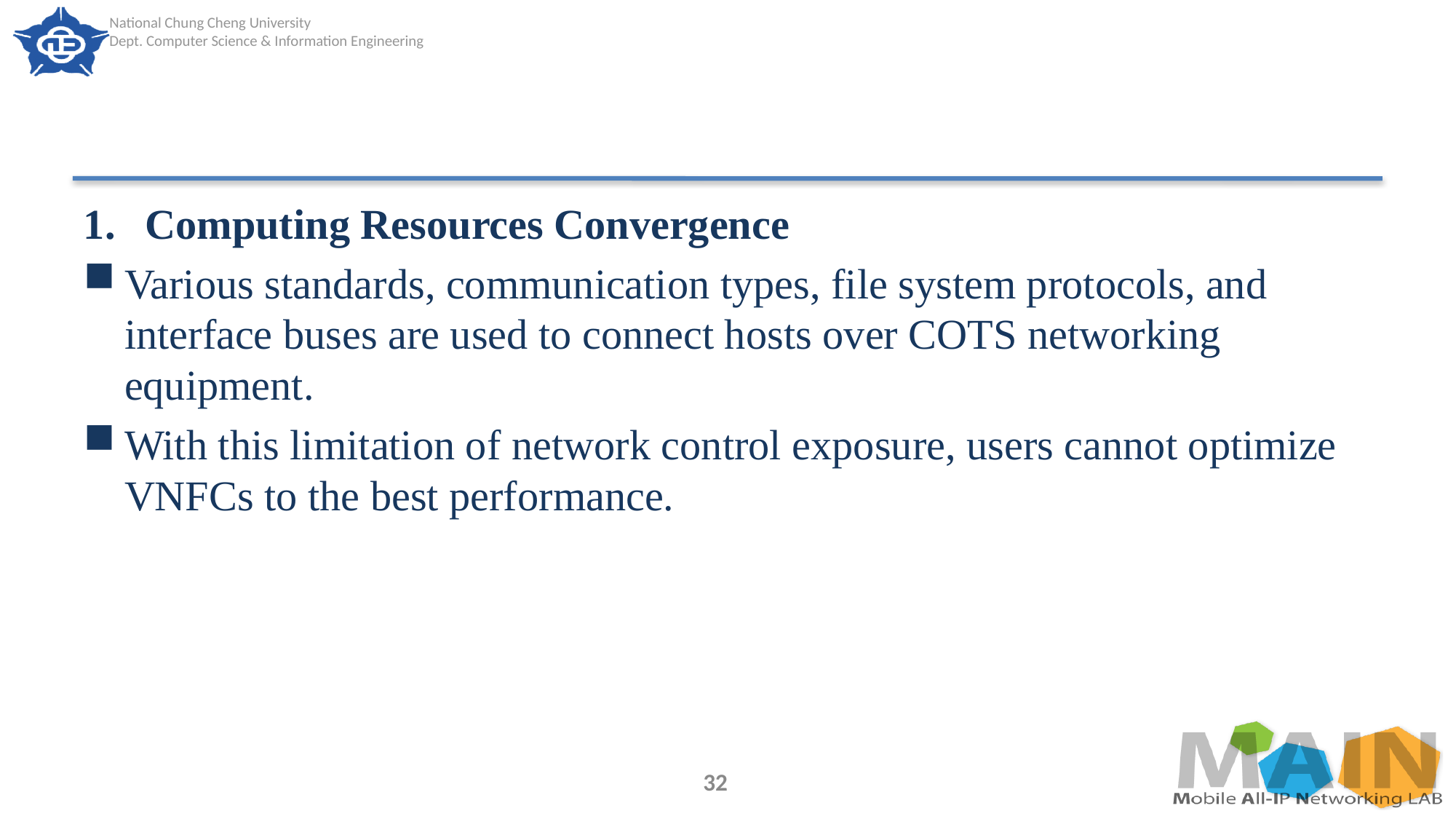

#
Computing Resources Convergence
Various standards, communication types, file system protocols, and interface buses are used to connect hosts over COTS networking equipment.
With this limitation of network control exposure, users cannot optimize VNFCs to the best performance.

32